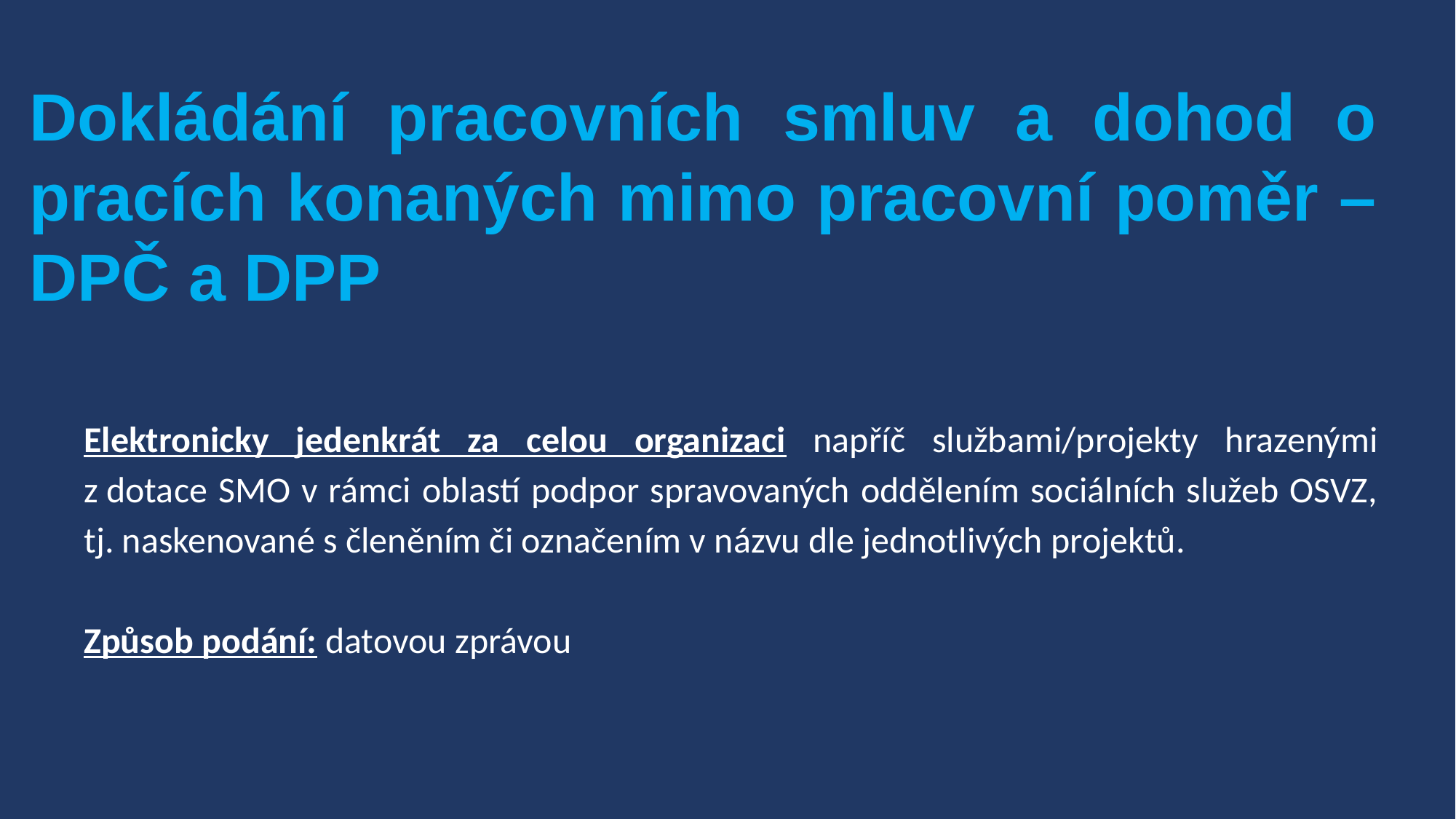

Dokládání pracovních smluv a dohod o pracích konaných mimo pracovní poměr – DPČ a DPP

Elektronicky jedenkrát za celou organizaci napříč službami/projekty hrazenými z dotace SMO v rámci oblastí podpor spravovaných oddělením sociálních služeb OSVZ, tj. naskenované s členěním či označením v názvu dle jednotlivých projektů.

Způsob podání: datovou zprávou